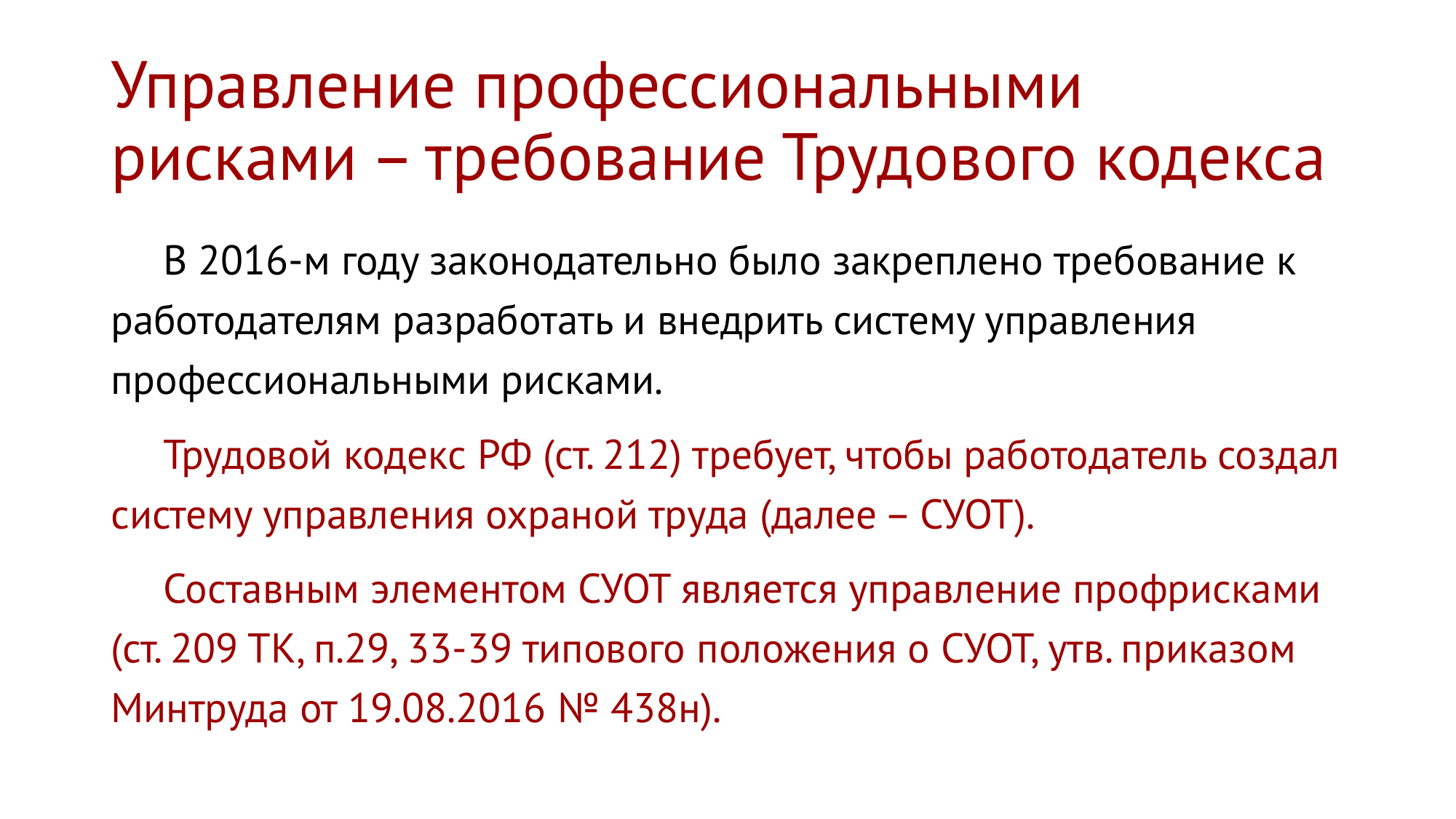

# Управление профессиональными рисками – требование Трудового кодекса
В 2016-м году законодательно было закреплено требование к работодателям разработать и внедрить систему управления профессиональными рисками.
Трудовой кодекс РФ (ст. 212) требует, чтобы работодатель создал систему управления охраной труда (далее – СУОТ).
Составным элементом СУОТ является управление профрисками (ст. 209 ТК, п.29, 33-39 типового положения о СУОТ, утв. приказом Минтруда от 19.08.2016 № 438н).